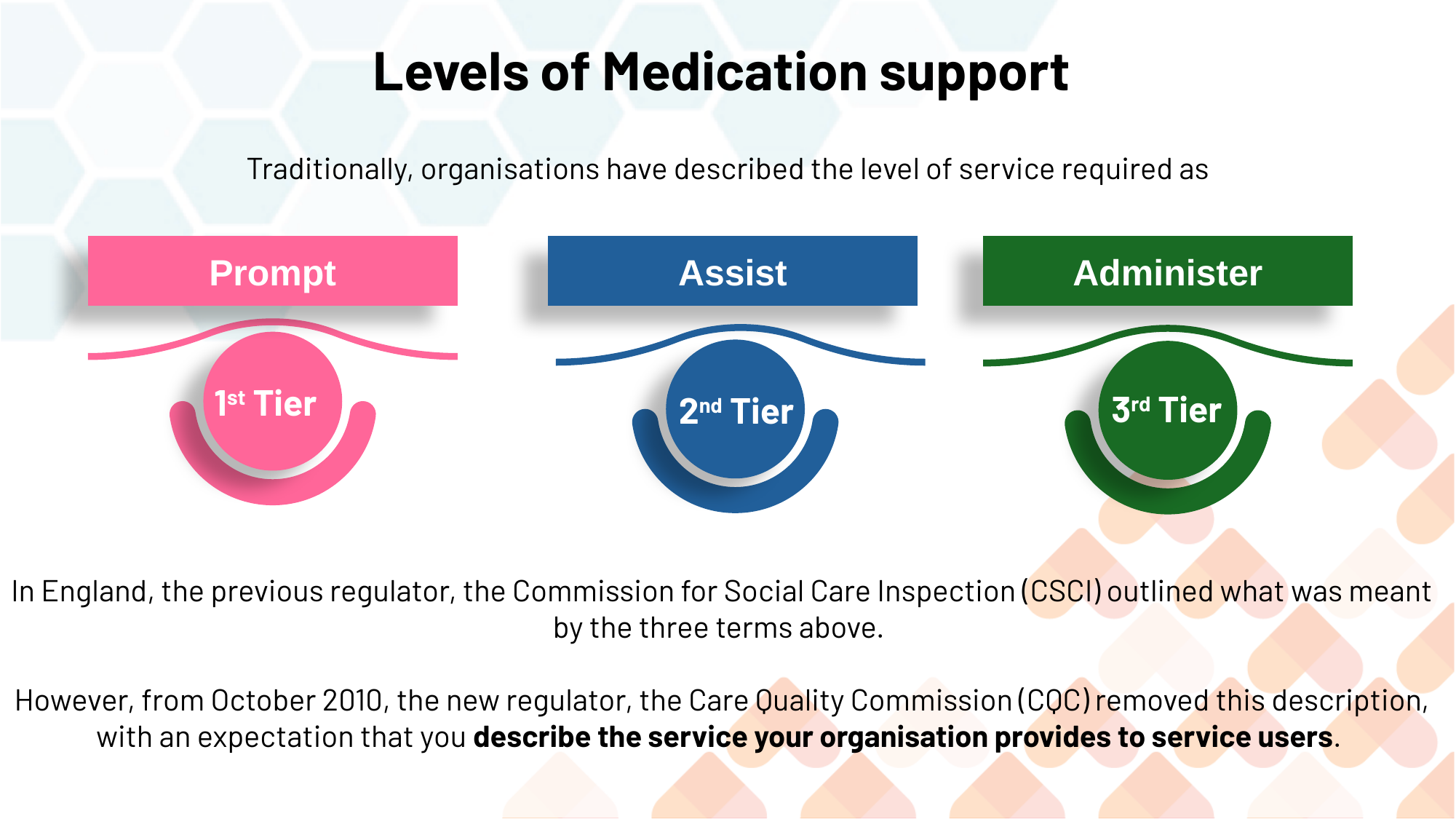

Levels of Medication support
Traditionally, organisations have described the level of service required as

Prompt

1st Tier
Assist

2nd Tier

Administer

3rd Tier

In England, the previous regulator, the Commission for Social Care Inspection (CSCI) outlined what was meant by the three terms above.

However, from October 2010, the new regulator, the Care Quality Commission (CQC) removed this description, with an expectation that you describe the service your organisation provides to service users.